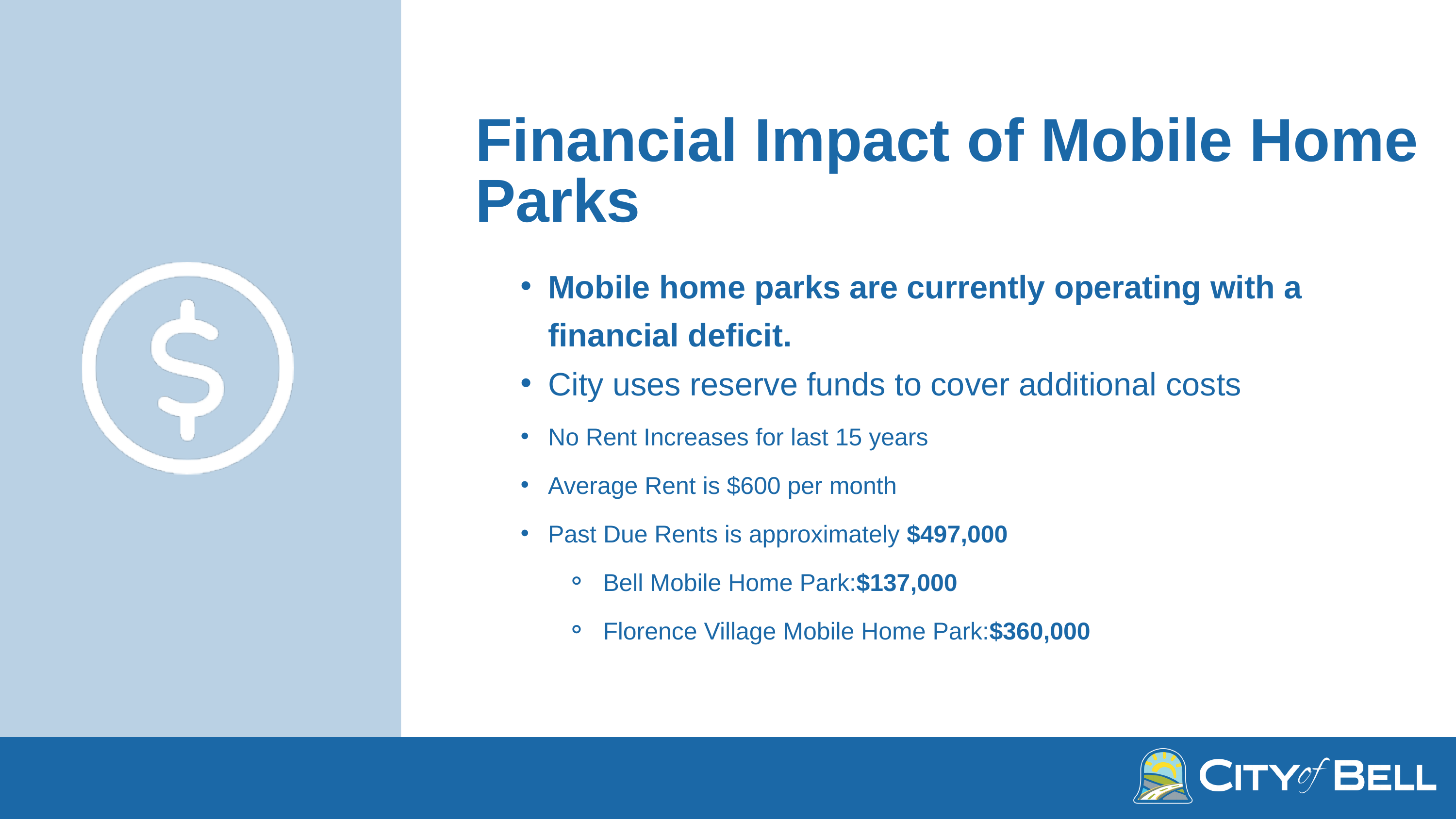

Financial Impact of Mobile Home Parks
Mobile home parks are currently operating with a financial deficit.
City uses reserve funds to cover additional costs
No Rent Increases for last 15 years
Average Rent is $600 per month
Past Due Rents is approximately $497,000
Bell Mobile Home Park:$137,000
Florence Village Mobile Home Park:$360,000